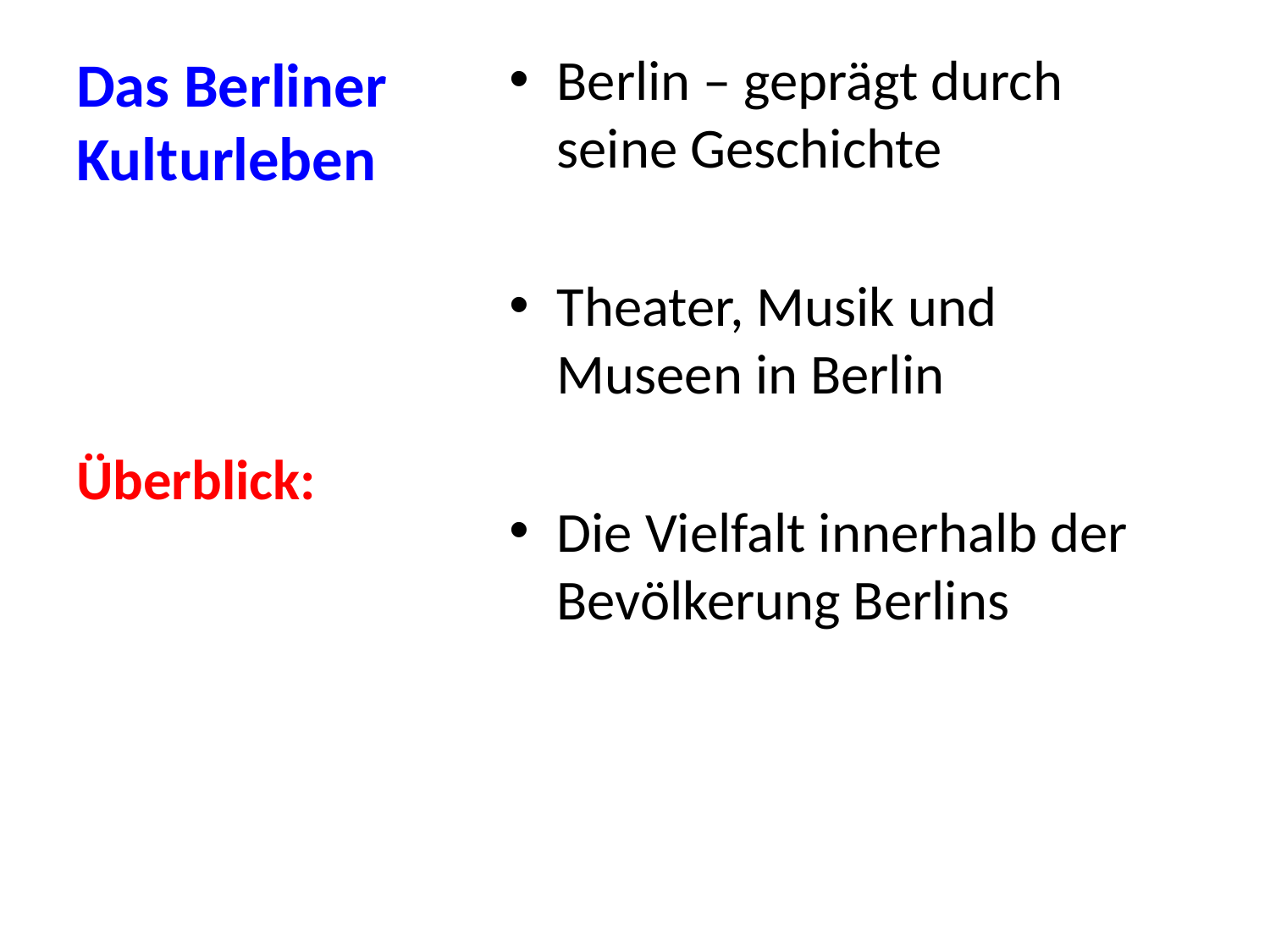

# Das Berliner Kulturleben
Berlin – geprägt durch seine Geschichte

Theater, Musik und Museen in Berlin

Die Vielfalt innerhalb der Bevölkerung Berlins

Überblick: